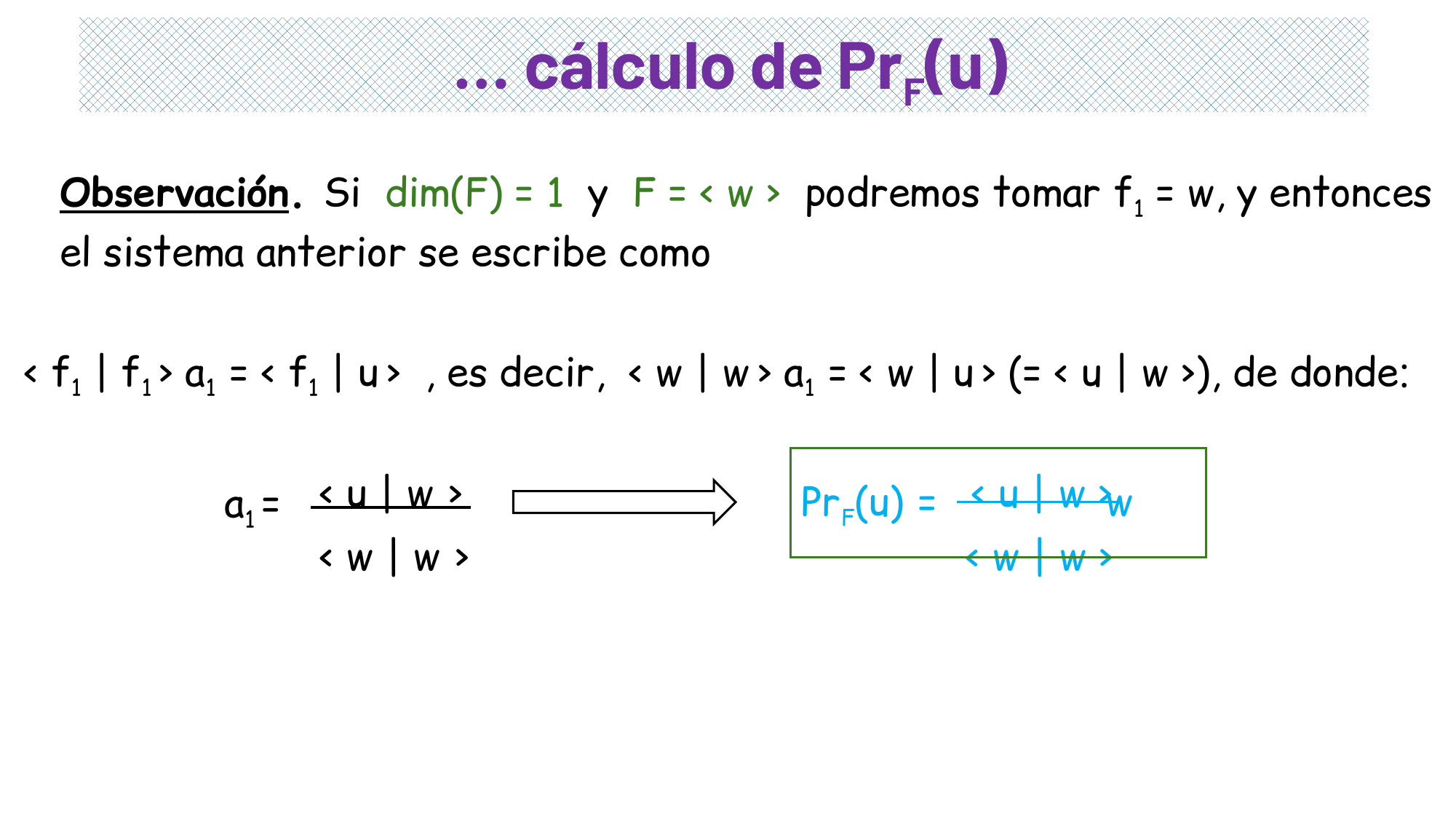

# … cálculo de PrF(u)
   Observación. Si  dim(F) = 1  y  F = < w >  podremos tomar f1 = w, y entonces
   el sistema anterior se escribe como

< f1 | f1 > a1  = < f1 | u >  , es decir,  < w | w > a1  = < w | u > (= < u | w >), de donde:

                         < u | w  >                                           < u | w >
                         < w | w  >                                          < w | w >

PrF(u)  =                         w
a1 =